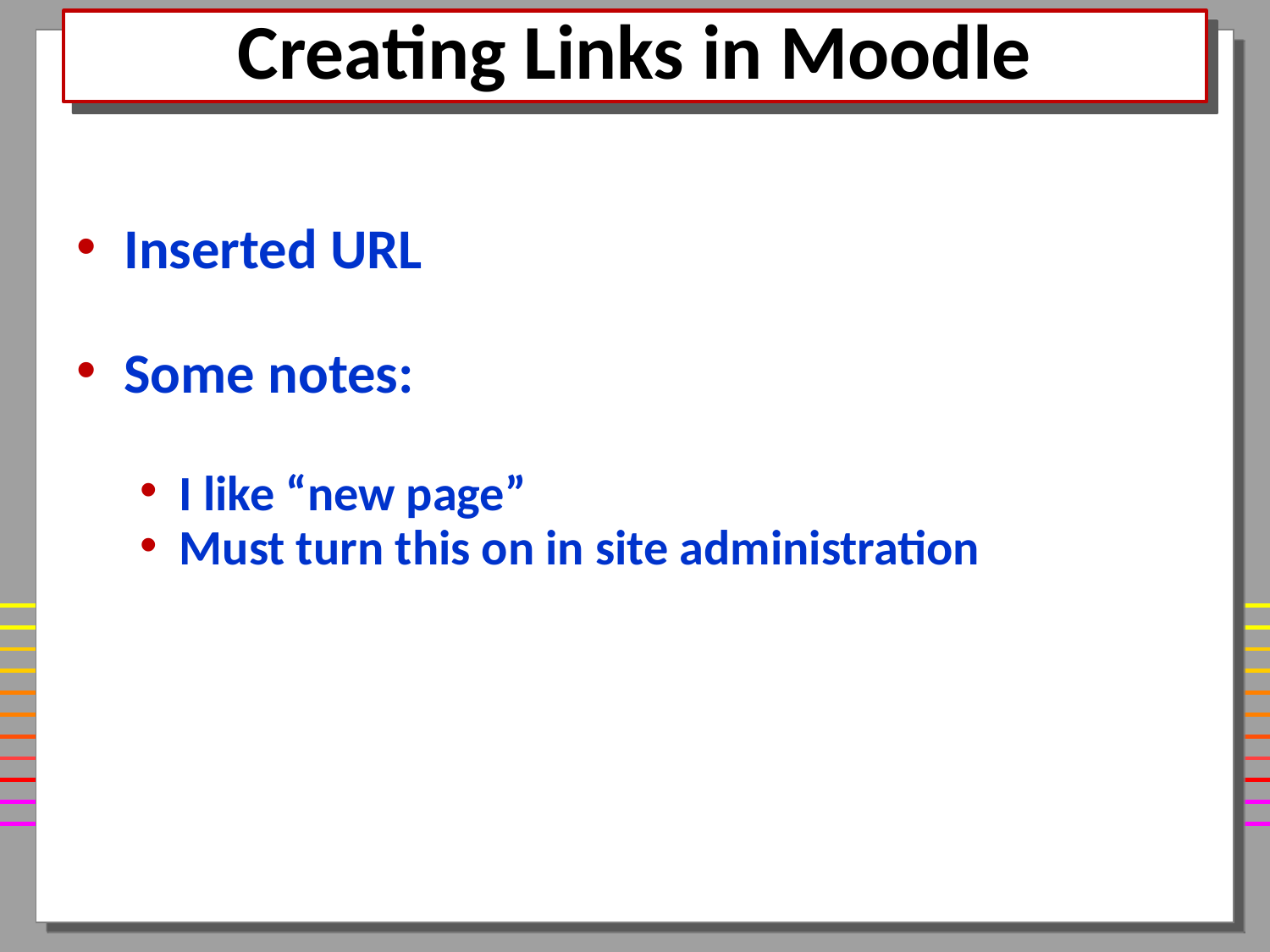

# Creating Links in Moodle
Inserted URL

Some notes:

I like “new page”
Must turn this on in site administration